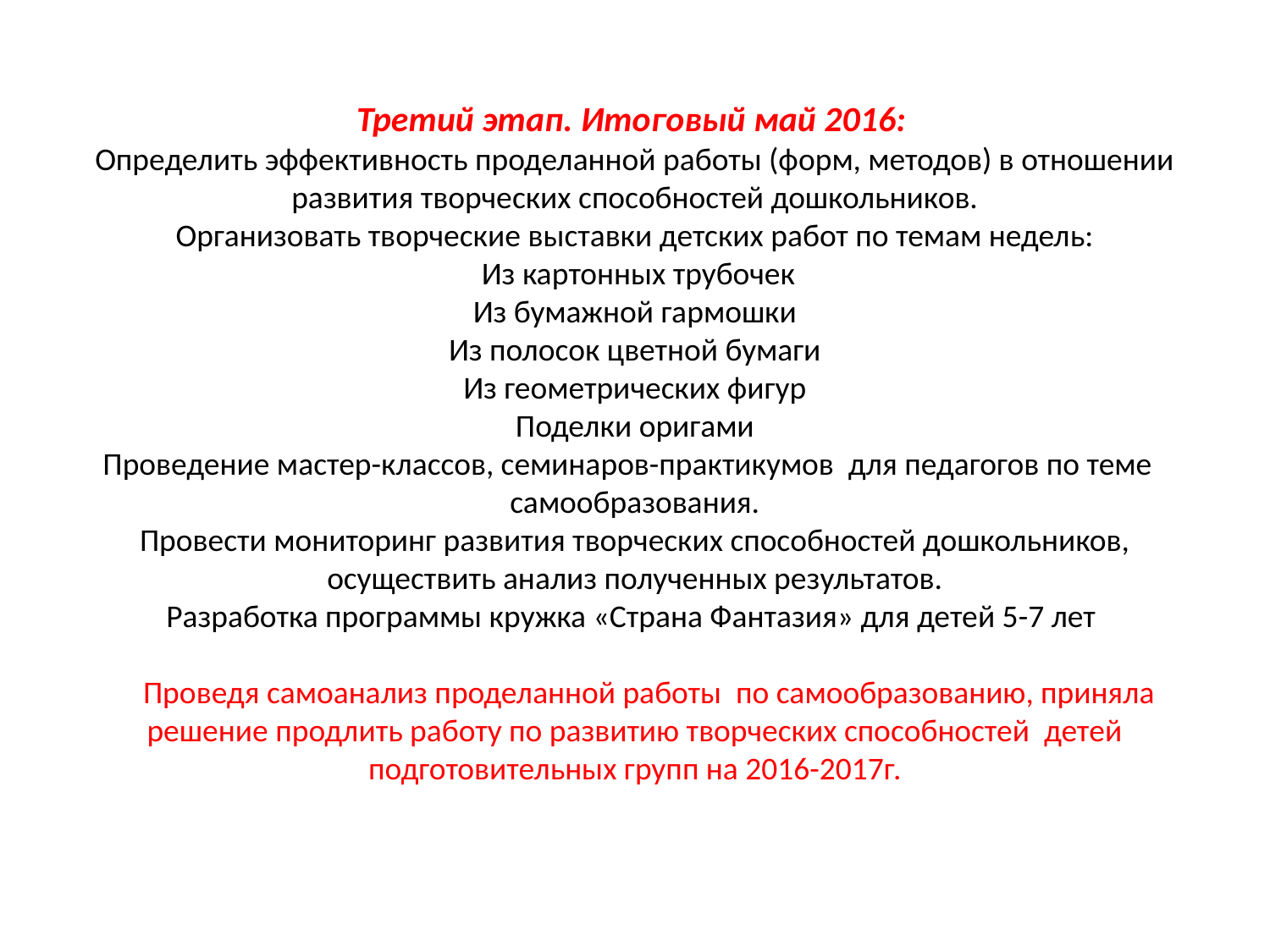

# Третий этап. Итоговый май 2016:  Определить эффективность проделанной работы (форм, методов) в отношении развития творческих способностей дошкольников. Организовать творческие выставки детских работ по темам недель: Из картонных трубочек Из бумажной гармошки Из полосок цветной бумаги Из геометрических фигур Поделки оригами Проведение мастер-классов, семинаров-практикумов  для педагогов по теме   самообразования. Провести мониторинг развития творческих способностей дошкольников, осуществить анализ полученных результатов. Разработка программы кружка «Страна Фантазия» для детей 5-7 лет Проведя самоанализ проделанной работы  по самообразованию, приняла решение продлить работу по развитию творческих способностей  детей подготовительных групп на 2016-2017г.